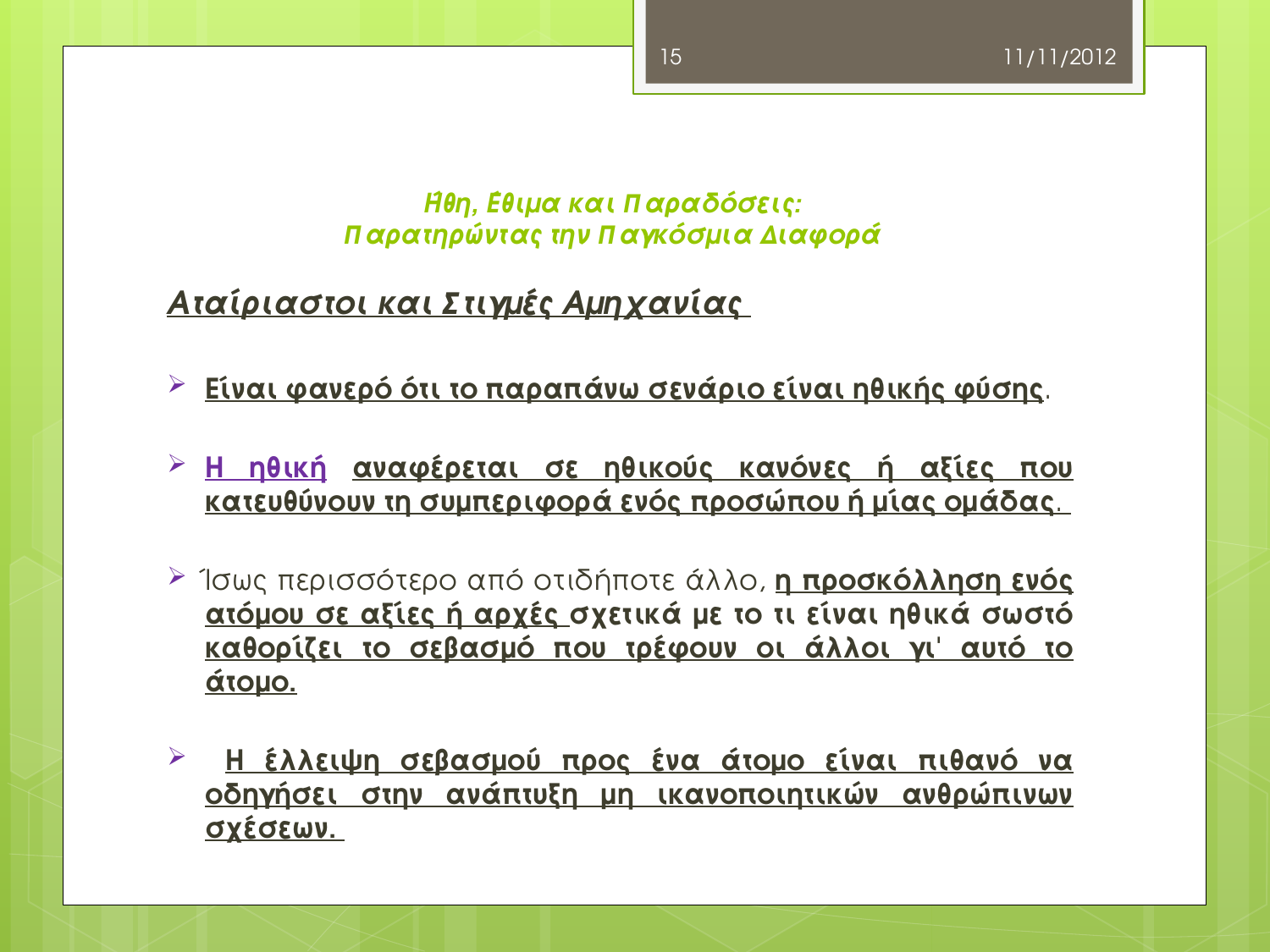

15
11/11/2012
# Ήθη, Έθιμα και Παραδόσεις: Παρατηρώντας την Παγκόσμια Διαφορά
Αταίριαστοι και Στιγμές Αμηχανίας

Είναι φανερό ότι το παραπάνω σενάριο είναι ηθικής φύσης.

Η ηθική αναφέρεται σε ηθικούς κανόνες ή αξίες που κατευθύνουν τη συμπεριφορά ενός προσώπου ή μίας ομάδας.

Ίσως περισσότερο από οτιδήποτε άλλο, η προσκόλληση ενός ατόμου σε αξίες ή αρχές σχετικά με το τι είναι ηθικά σωστό καθορίζει το σεβασμό που τρέφουν οι άλλοι γι' αυτό το άτομο.

 Η έλλειψη σεβασμού προς ένα άτομο είναι πιθανό να οδηγήσει στην ανάπτυξη μη ικανοποιητικών ανθρώπινων σχέσεων.